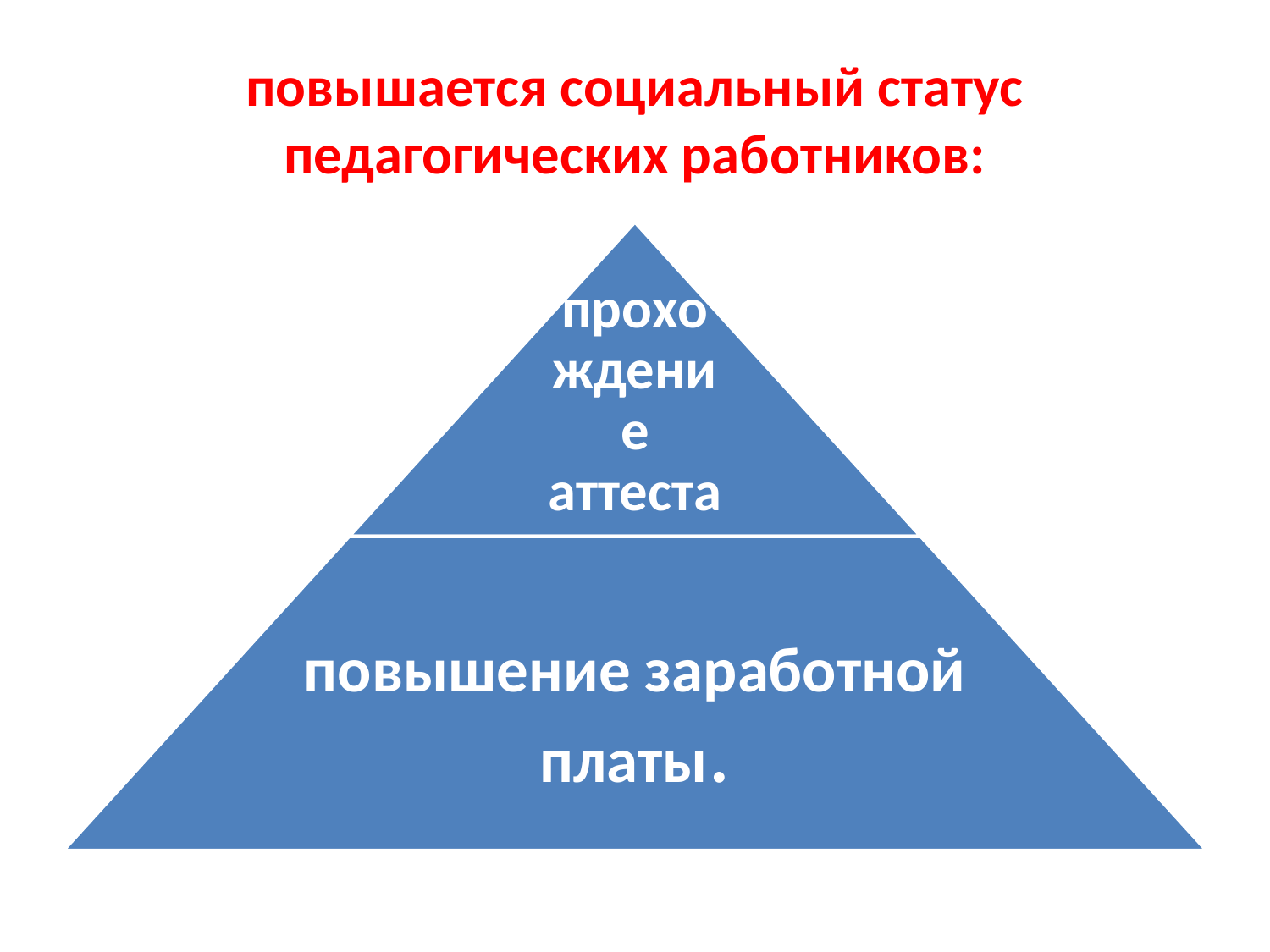

# повышается социальный статус педагогических работников:
прохождение аттестации;
повышение заработной платы.